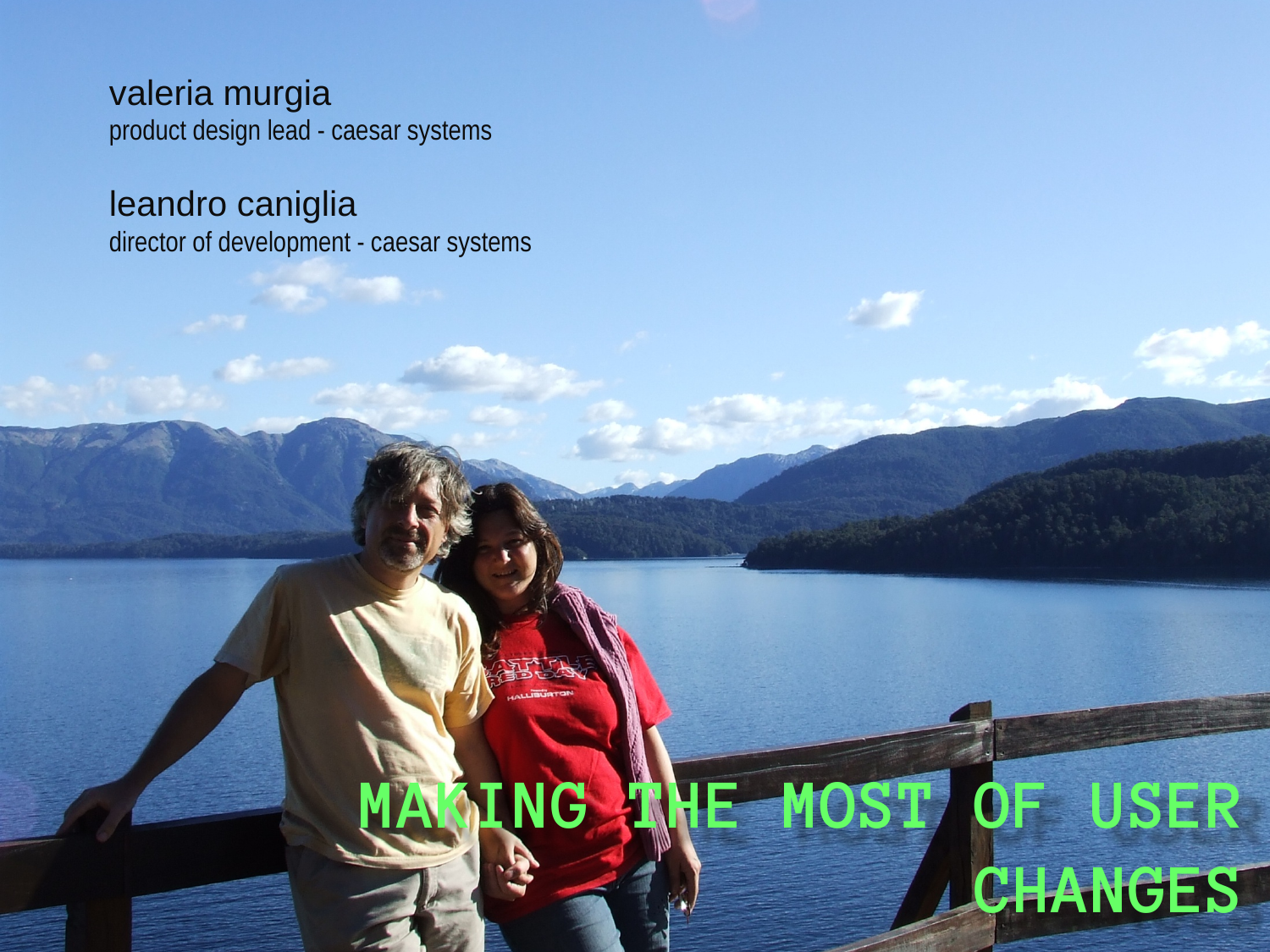

valeria murgia
product design lead - caesar systems

leandro caniglia
director of development - caesar systems
# Making the most of user changes